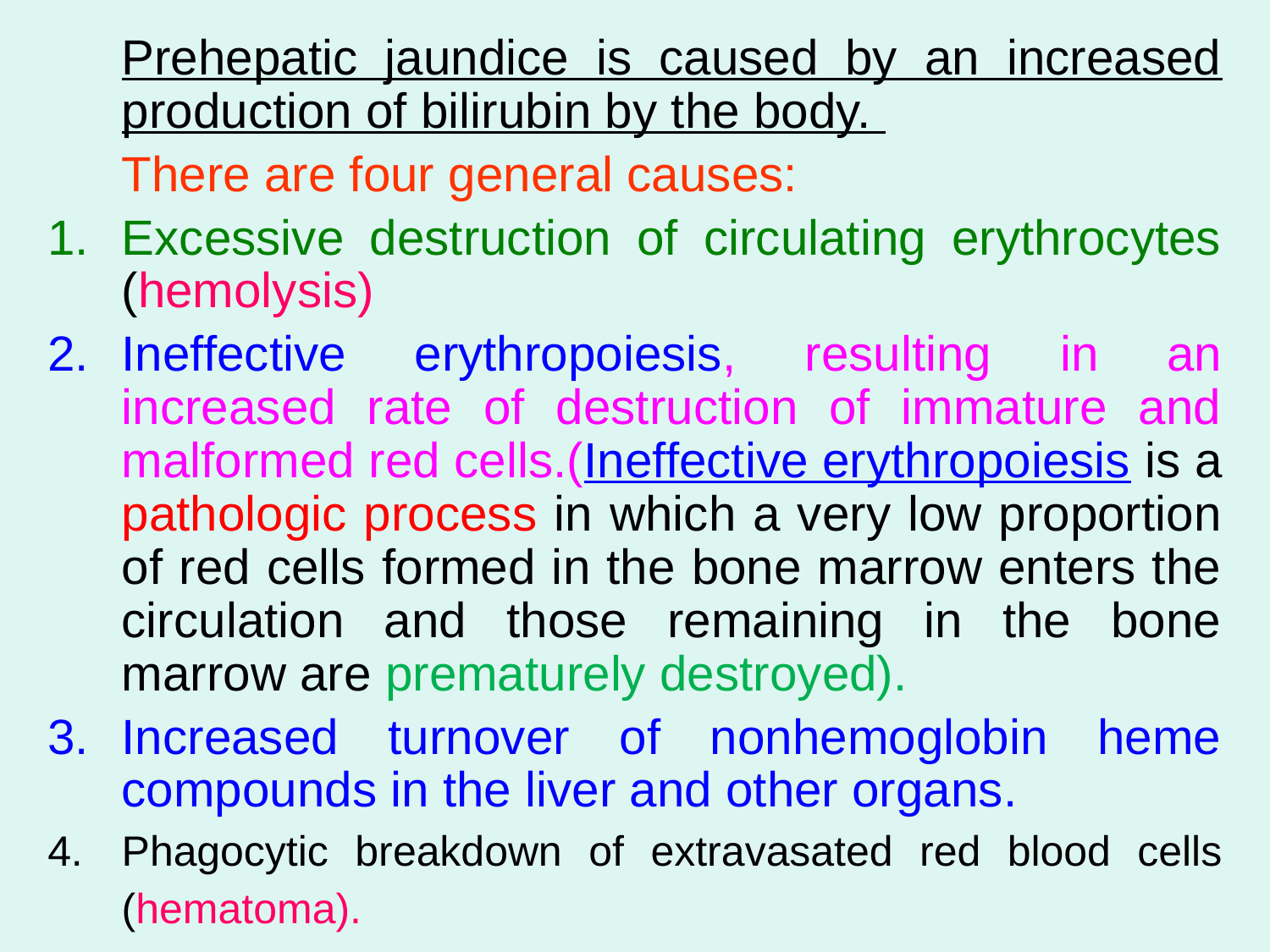

Prehepatic jaundice is caused by an increased production of bilirubin by the body.
	There are four general causes:
Excessive destruction of circulating erythrocytes (hemolysis)
Ineffective erythropoiesis, resulting in an increased rate of destruction of immature and malformed red cells.(Ineffective erythropoiesis is a pathologic process in which a very low proportion of red cells formed in the bone marrow enters the circulation and those remaining in the bone marrow are prematurely destroyed).
Increased turnover of nonhemoglobin heme compounds in the liver and other organs.
Phagocytic breakdown of extravasated red blood cells (hematoma).